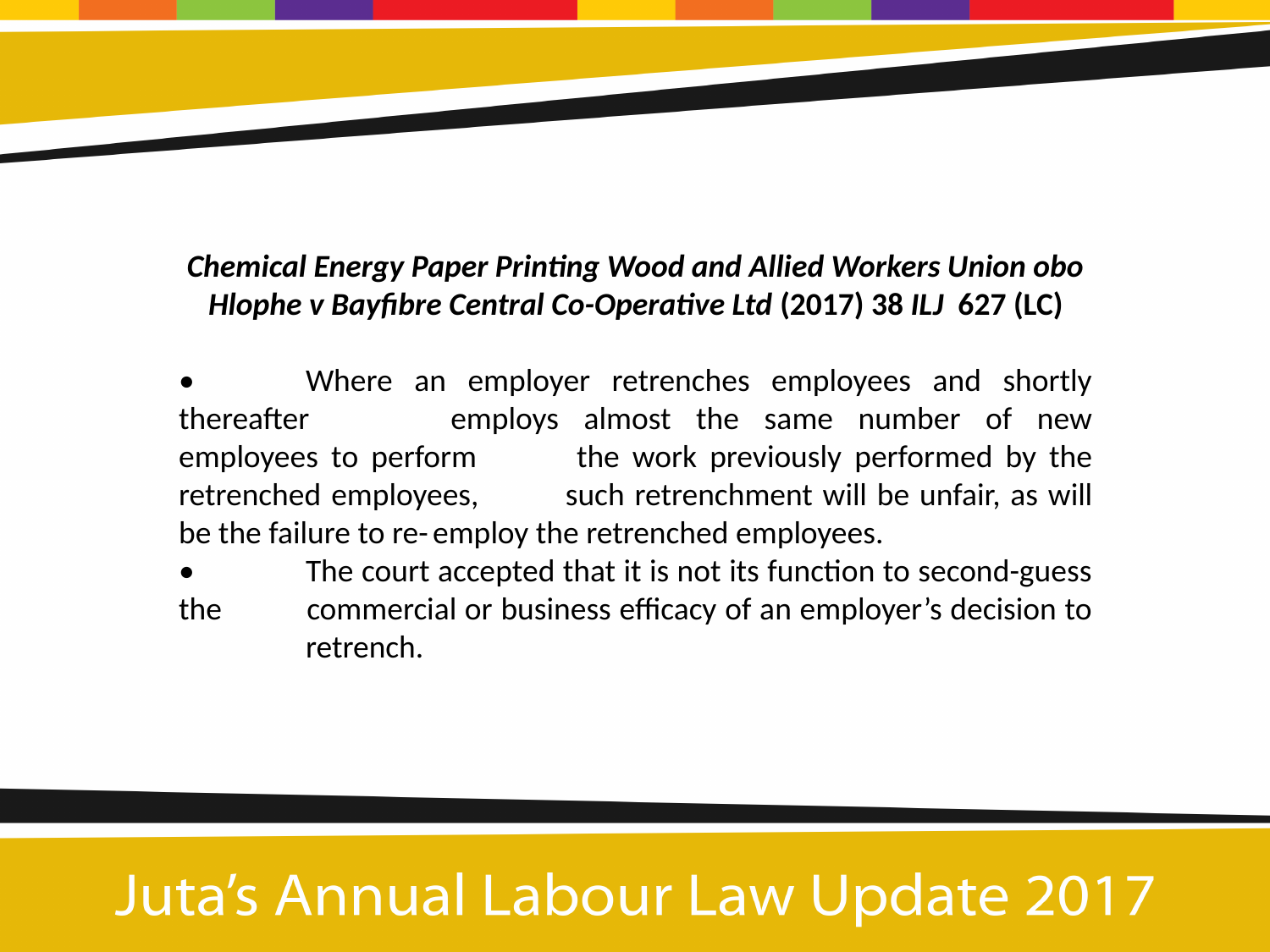

Chemical Energy Paper Printing Wood and Allied Workers Union obo Hlophe v Bayfibre Central Co-Operative Ltd (2017) 38 ILJ  627 (LC)

•	Where an employer retrenches employees and shortly thereafter 	employs almost the same number of new employees to perform 	the work previously performed by the retrenched employees, 	such retrenchment will be unfair, as will be the failure to re-	employ the retrenched employees.
•	The court accepted that it is not its function to second-guess the 	commercial or business efficacy of an employer’s decision to 	retrench.